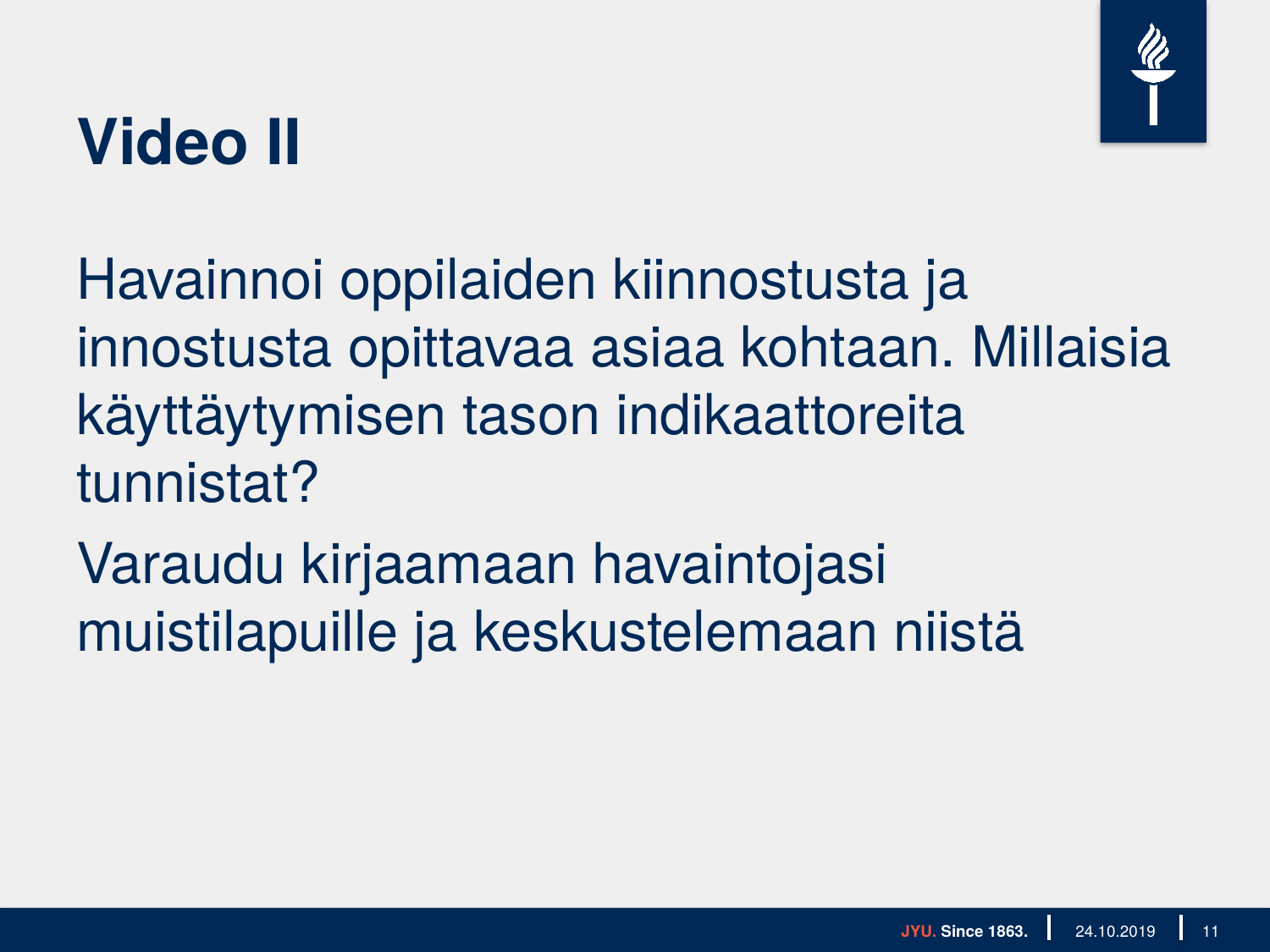

# Video II
Havainnoi oppilaiden kiinnostusta ja innostusta opittavaa asiaa kohtaan. Millaisia käyttäytymisen tason indikaattoreita tunnistat?
Varaudu kirjaamaan havaintojasi muistilapuille ja keskustelemaan niistä
JYU. Since 1863.
24.10.2019
11